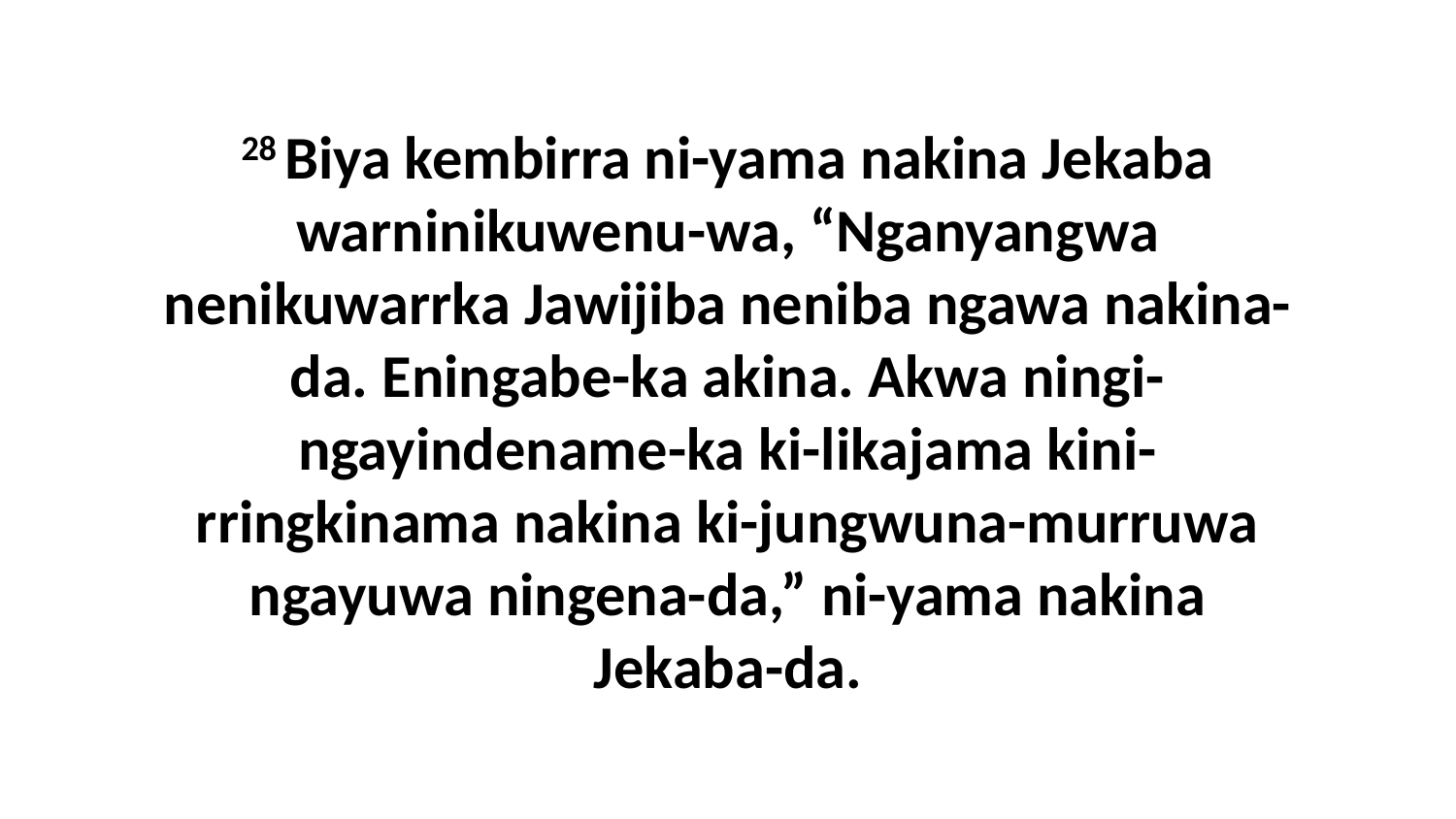

28 Biya kembirra ni-yama nakina Jekaba warninikuwenu-wa, “Nganyangwa nenikuwarrka Jawijiba neniba ngawa nakina-da. Eningabe-ka akina. Akwa ningi-ngayindename-ka ki-likajama kini-rringkinama nakina ki-jungwuna-murruwa ngayuwa ningena-da,” ni-yama nakina Jekaba-da.